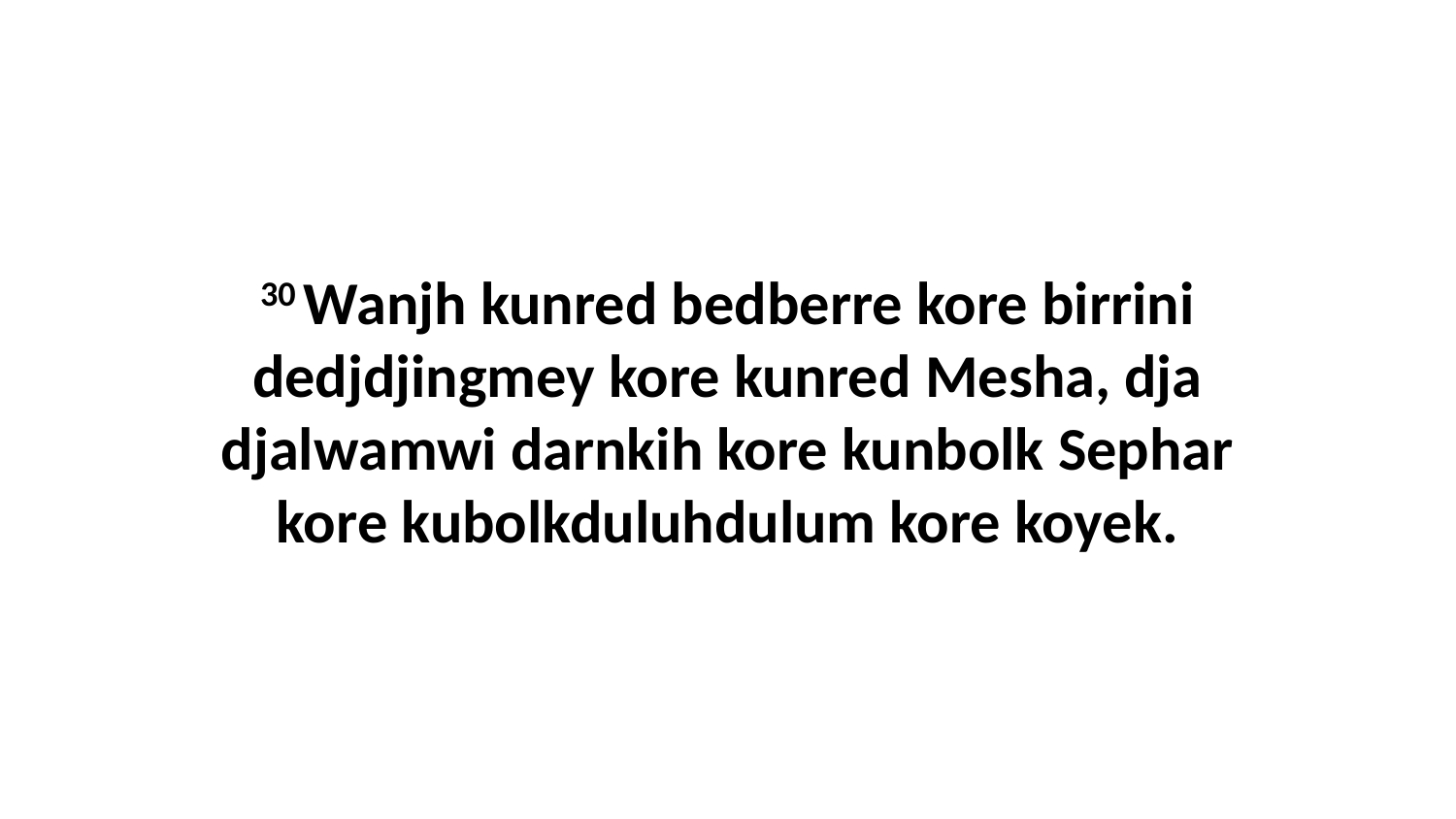

30 Wanjh kunred bedberre kore birrini dedjdjingmey kore kunred Mesha, dja djalwamwi darnkih kore kunbolk Sephar kore kubolkduluhdulum kore koyek.